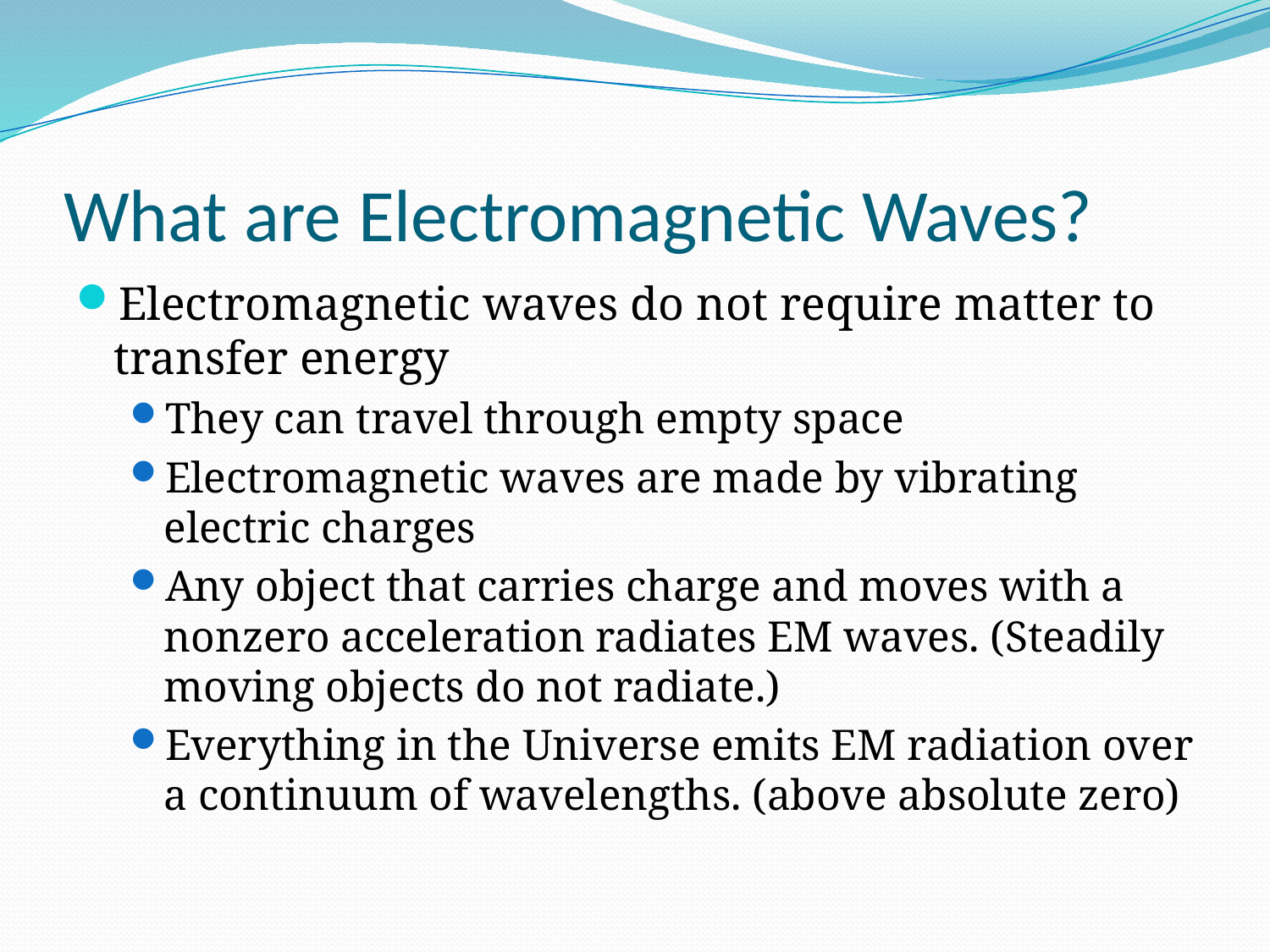

# What are Electromagnetic Waves?
Electromagnetic waves do not require matter to transfer energy
They can travel through empty space
Electromagnetic waves are made by vibrating electric charges
Any object that carries charge and moves with a nonzero acceleration radiates EM waves. (Steadily moving objects do not radiate.)
Everything in the Universe emits EM radiation over a continuum of wavelengths. (above absolute zero)